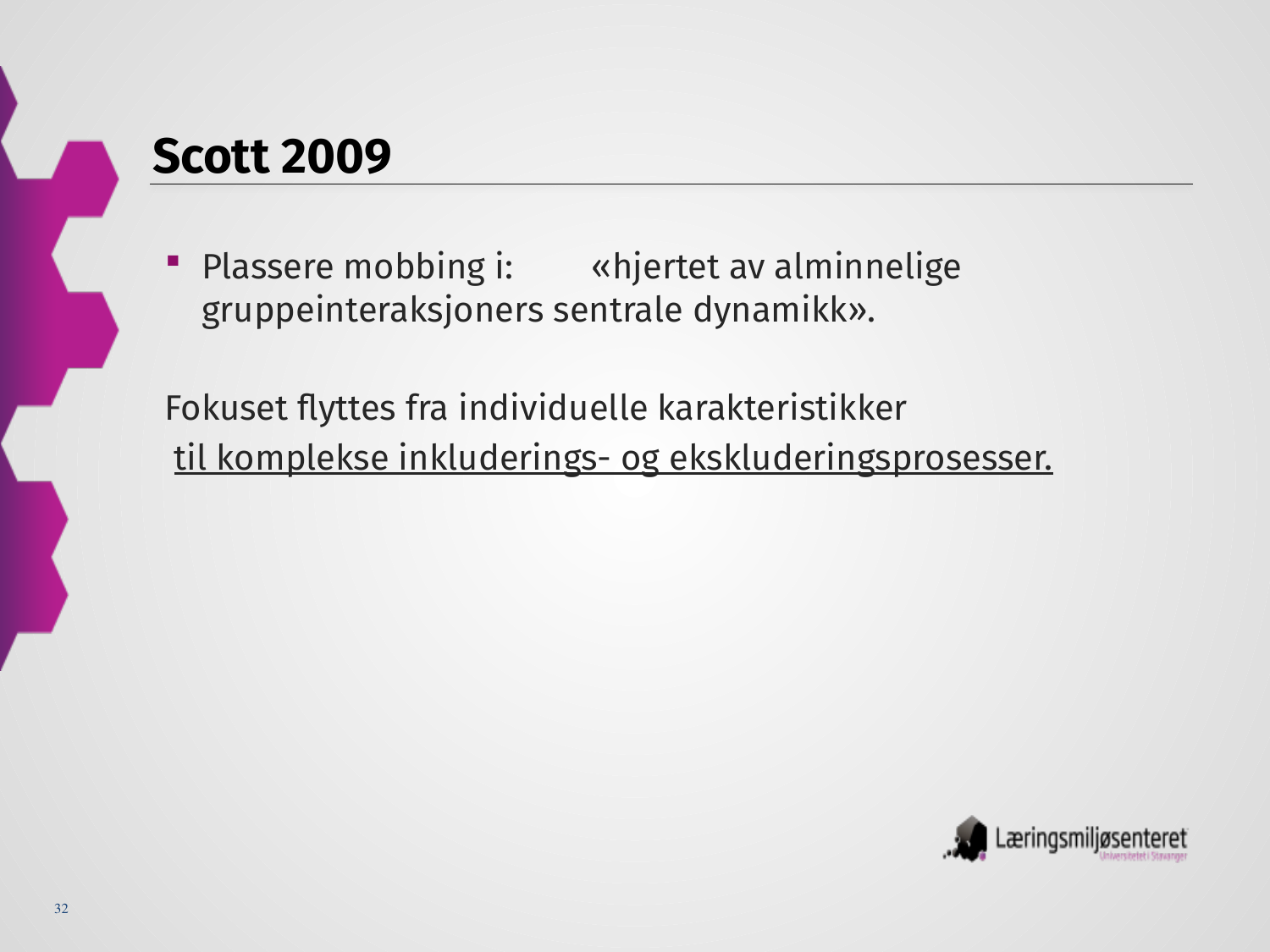

# Scott 2009
Plassere mobbing i:	 «hjertet av alminnelige 	gruppeinteraksjoners sentrale dynamikk».

Fokuset flyttes fra individuelle karakteristikker
 til komplekse inkluderings- og ekskluderingsprosesser.